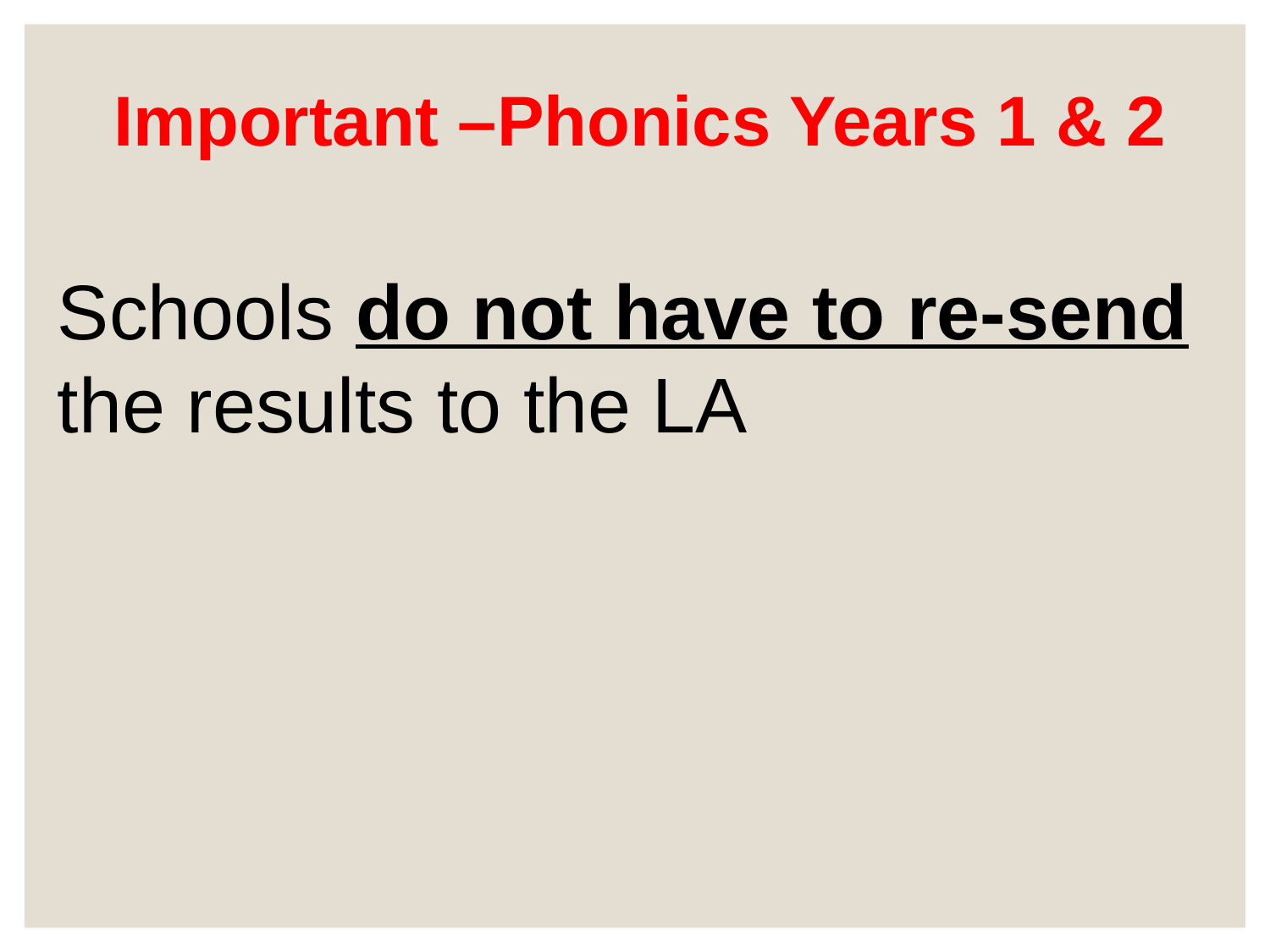

Important –Phonics Years 1 & 2
Schools do not have to re-send the results to the LA